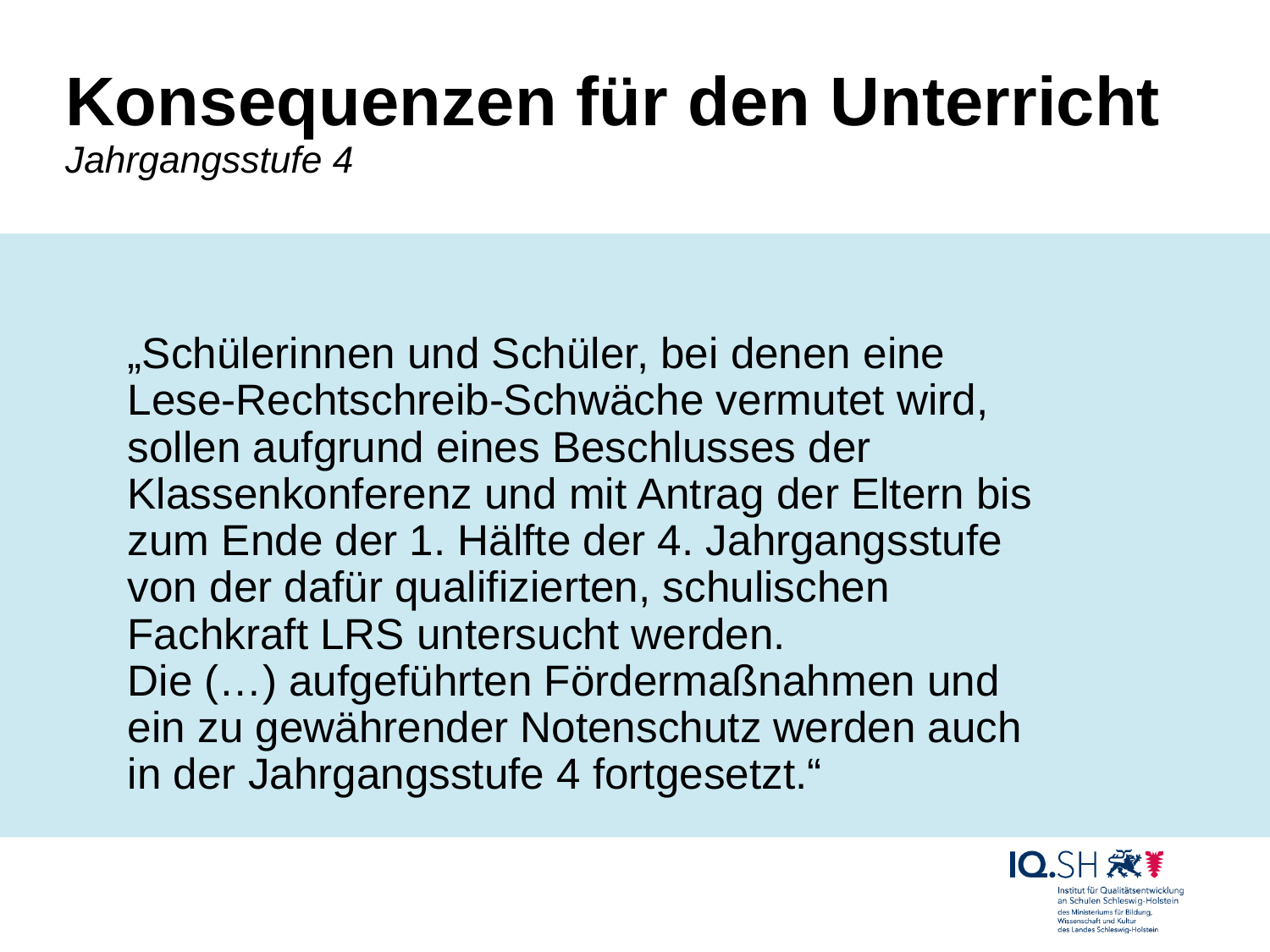

# Konsequenzen für den Unterricht Jahrgangsstufe 4

„Schülerinnen und Schüler, bei denen eine Lese-Rechtschreib-Schwäche vermutet wird, sollen aufgrund eines Beschlusses der Klassenkonferenz und mit Antrag der Eltern bis zum Ende der 1. Hälfte der 4. Jahrgangsstufe von der dafür qualifizierten, schulischen Fachkraft LRS untersucht werden.
Die (…) aufgeführten Fördermaßnahmen und ein zu gewährender Notenschutz werden auch in der Jahrgangsstufe 4 fortgesetzt.“